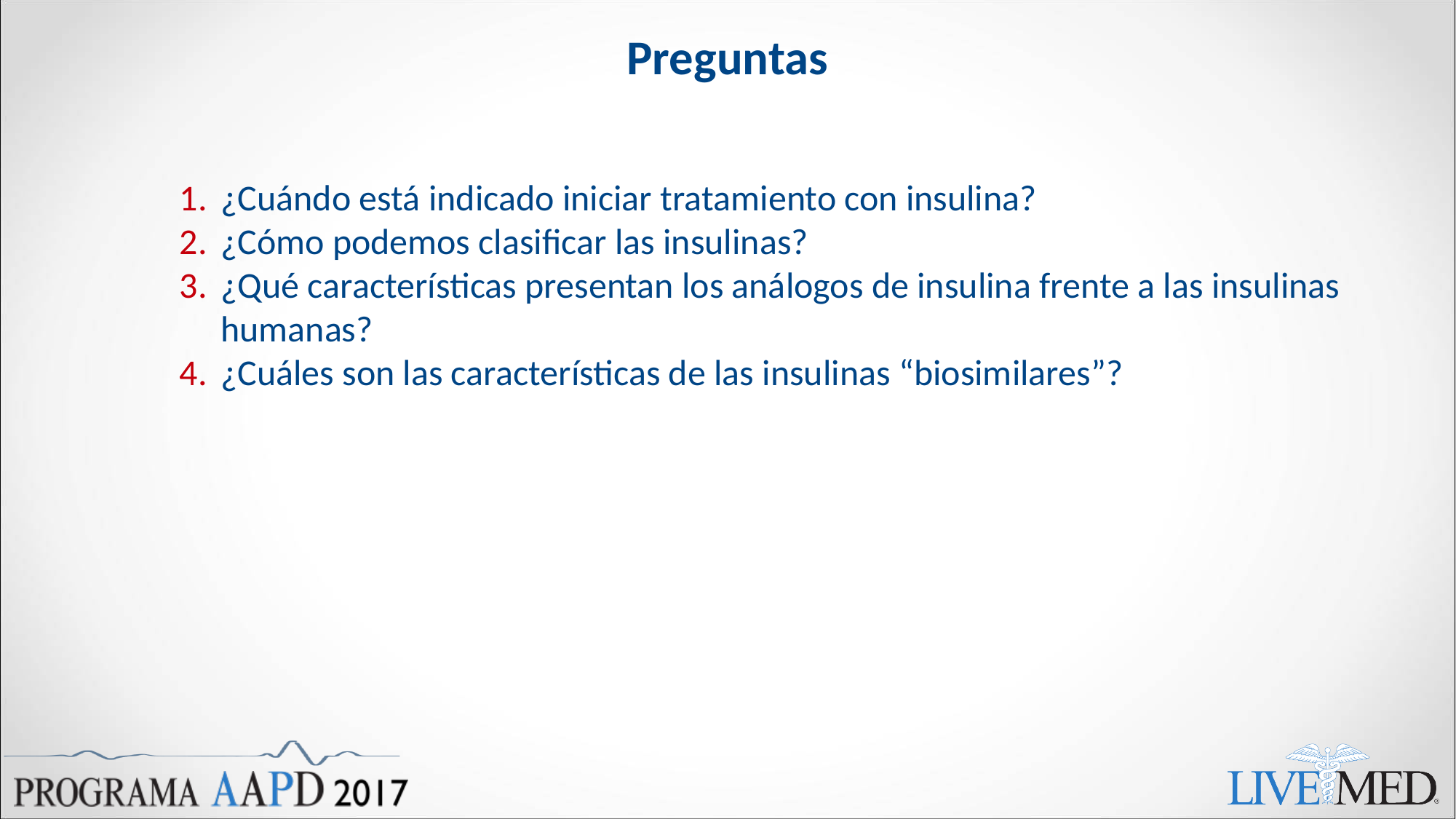

# Preguntas
¿Cuándo está indicado iniciar tratamiento con insulina?
¿Cómo podemos clasificar las insulinas?
¿Qué características presentan los análogos de insulina frente a las insulinas humanas?
¿Cuáles son las características de las insulinas “biosimilares”?